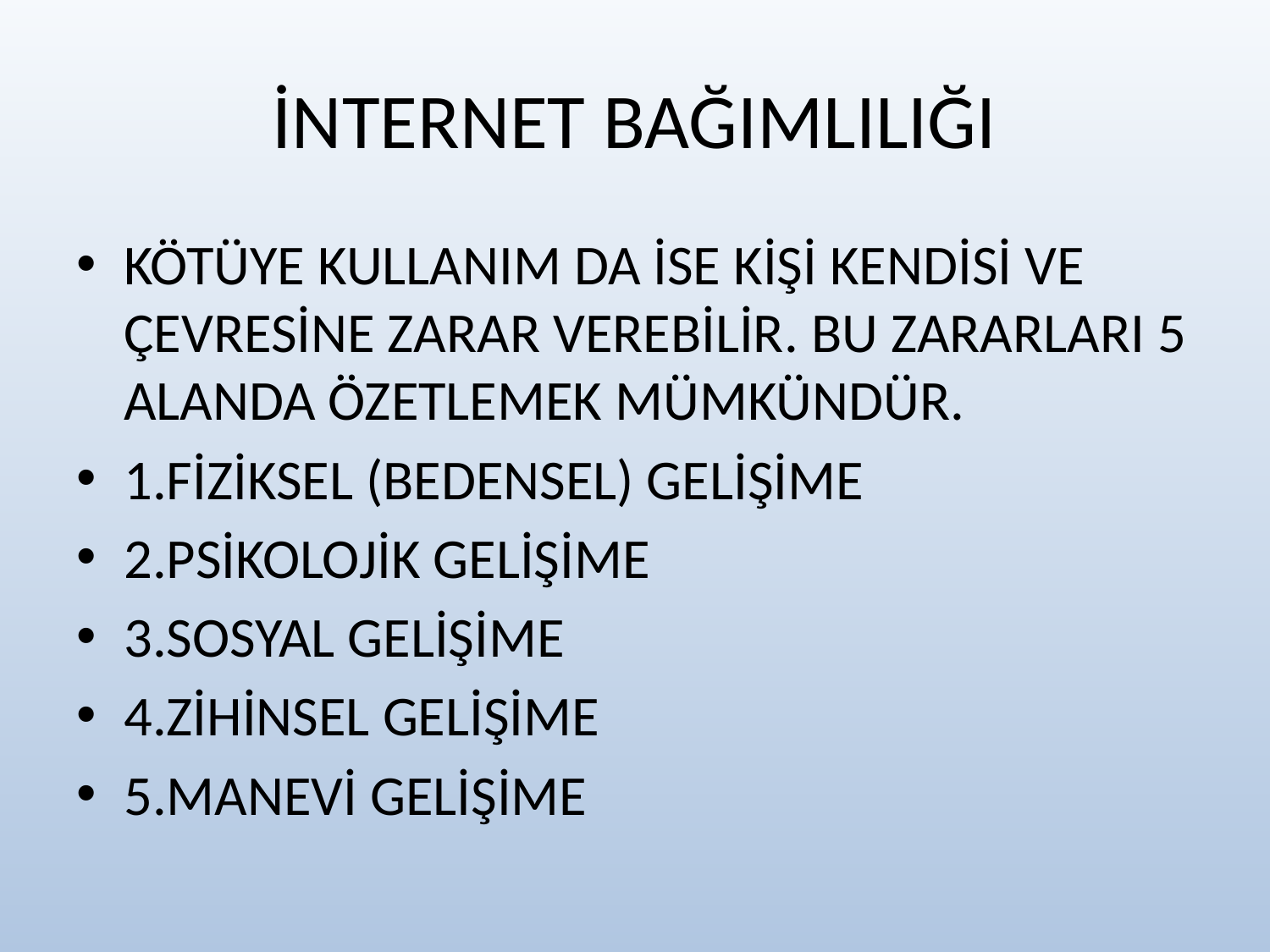

# İNTERNET BAĞIMLILIĞI
KÖTÜYE KULLANIM DA İSE KİŞİ KENDİSİ VE ÇEVRESİNE ZARAR VEREBİLİR. BU ZARARLARI 5 ALANDA ÖZETLEMEK MÜMKÜNDÜR.
1.FİZİKSEL (BEDENSEL) GELİŞİME
2.PSİKOLOJİK GELİŞİME
3.SOSYAL GELİŞİME
4.ZİHİNSEL GELİŞİME
5.MANEVİ GELİŞİME